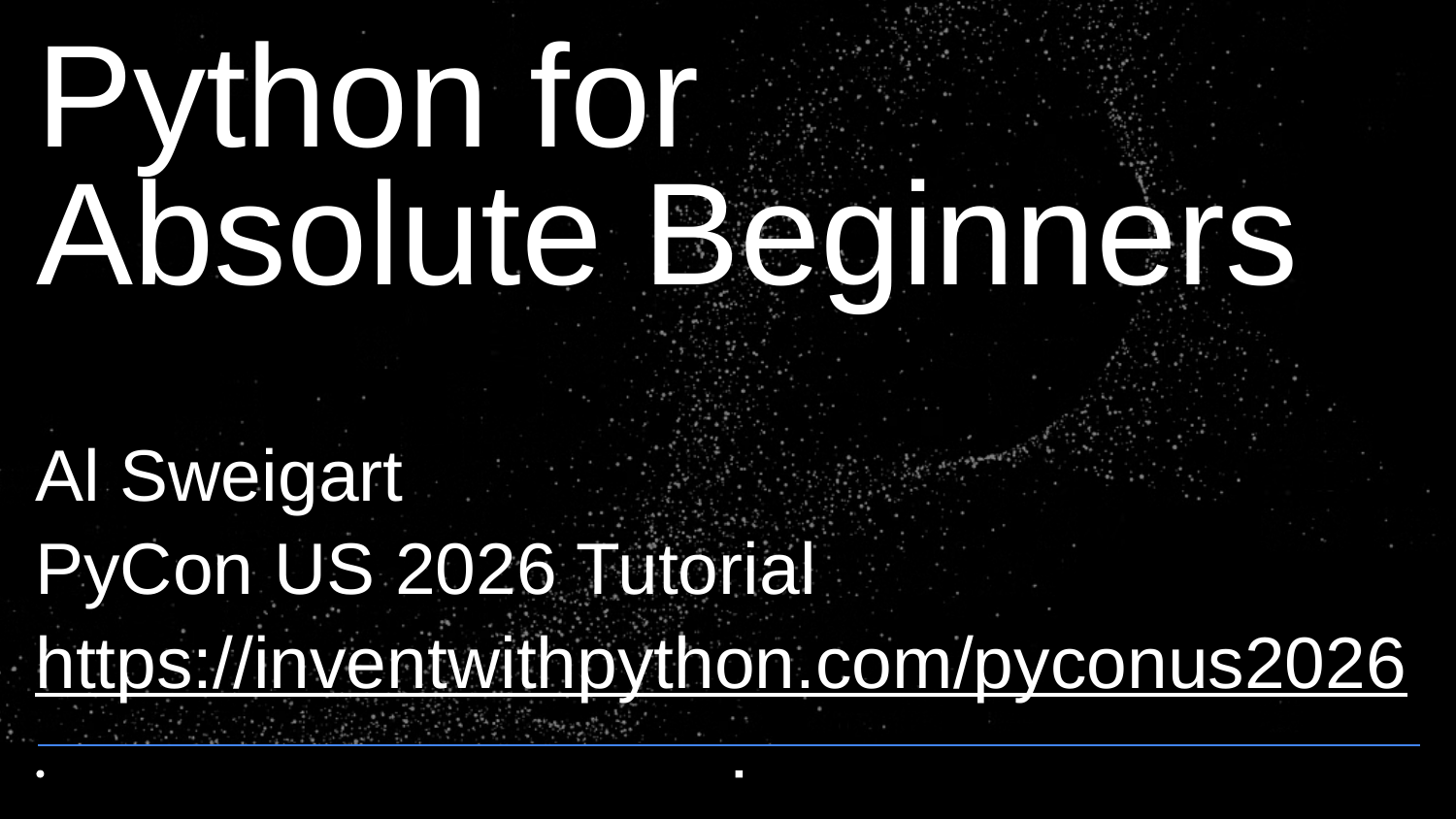

# Python for
Absolute Beginners
Al Sweigart
PyCon US 2026 Tutorial
https://inventwithpython.com/pyconus2026